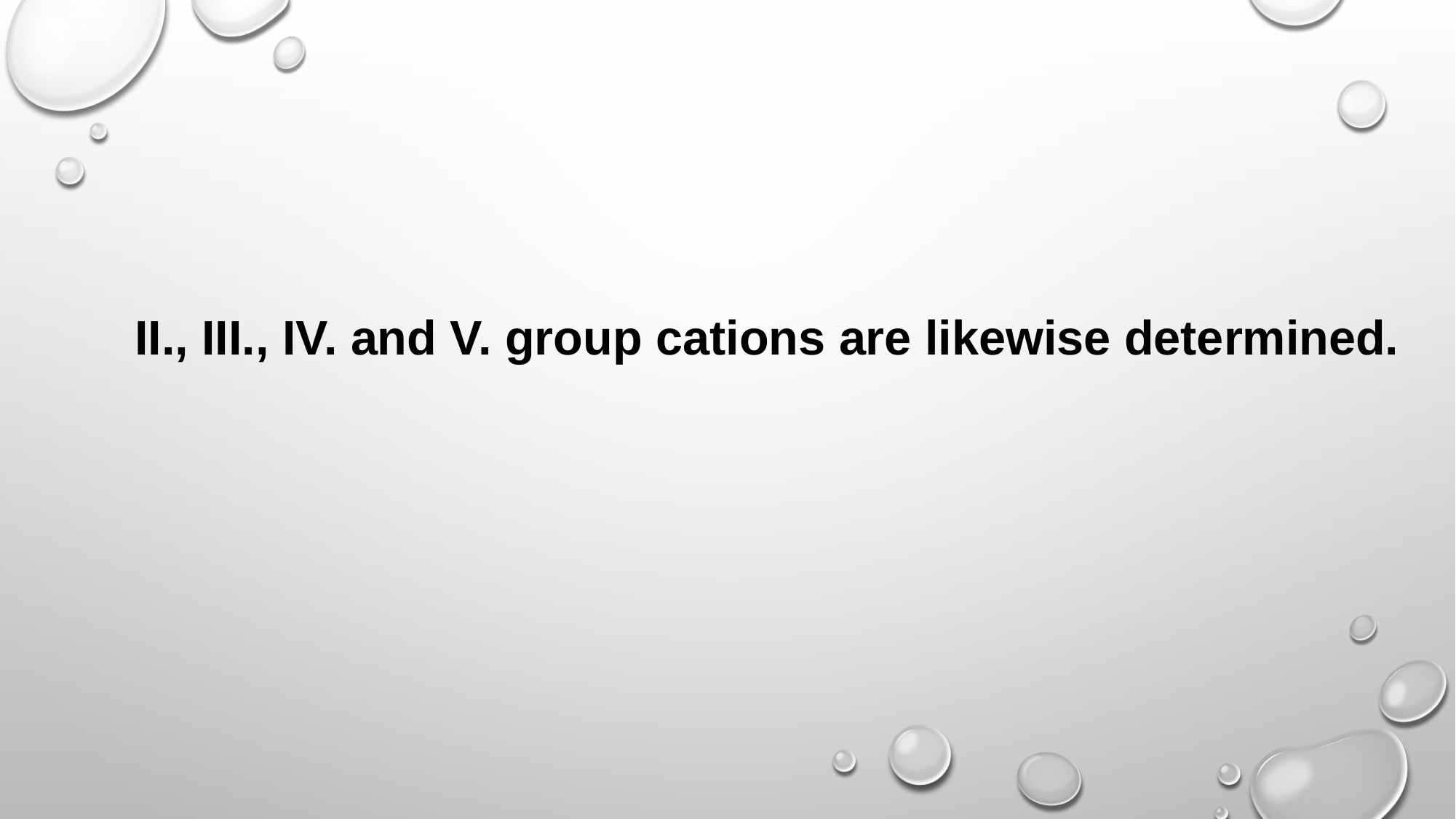

II., III., IV. and V. group cations are likewise determined.